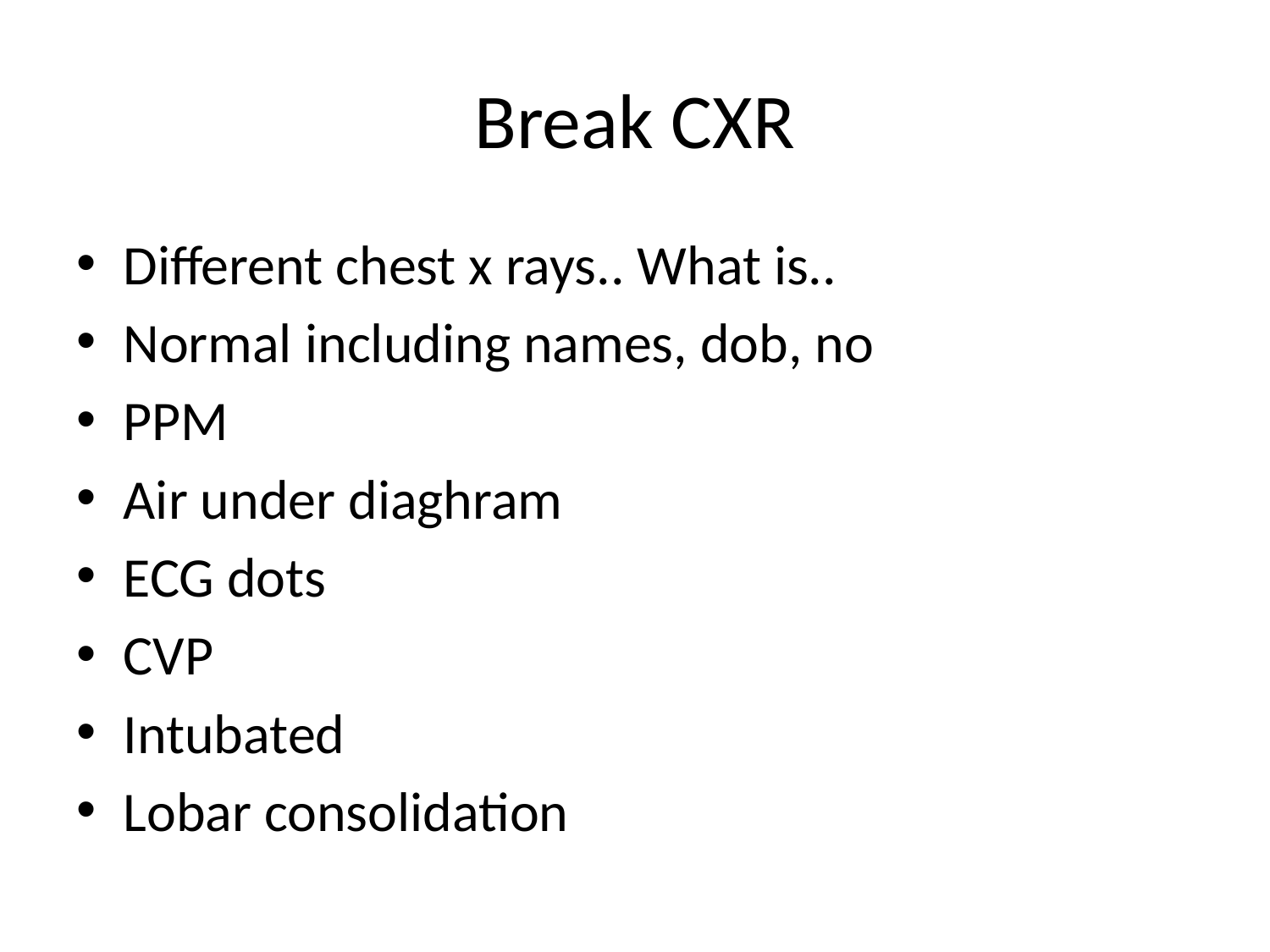

# Break CXR
Different chest x rays.. What is..
Normal including names, dob, no
PPM
Air under diaghram
ECG dots
CVP
Intubated
Lobar consolidation